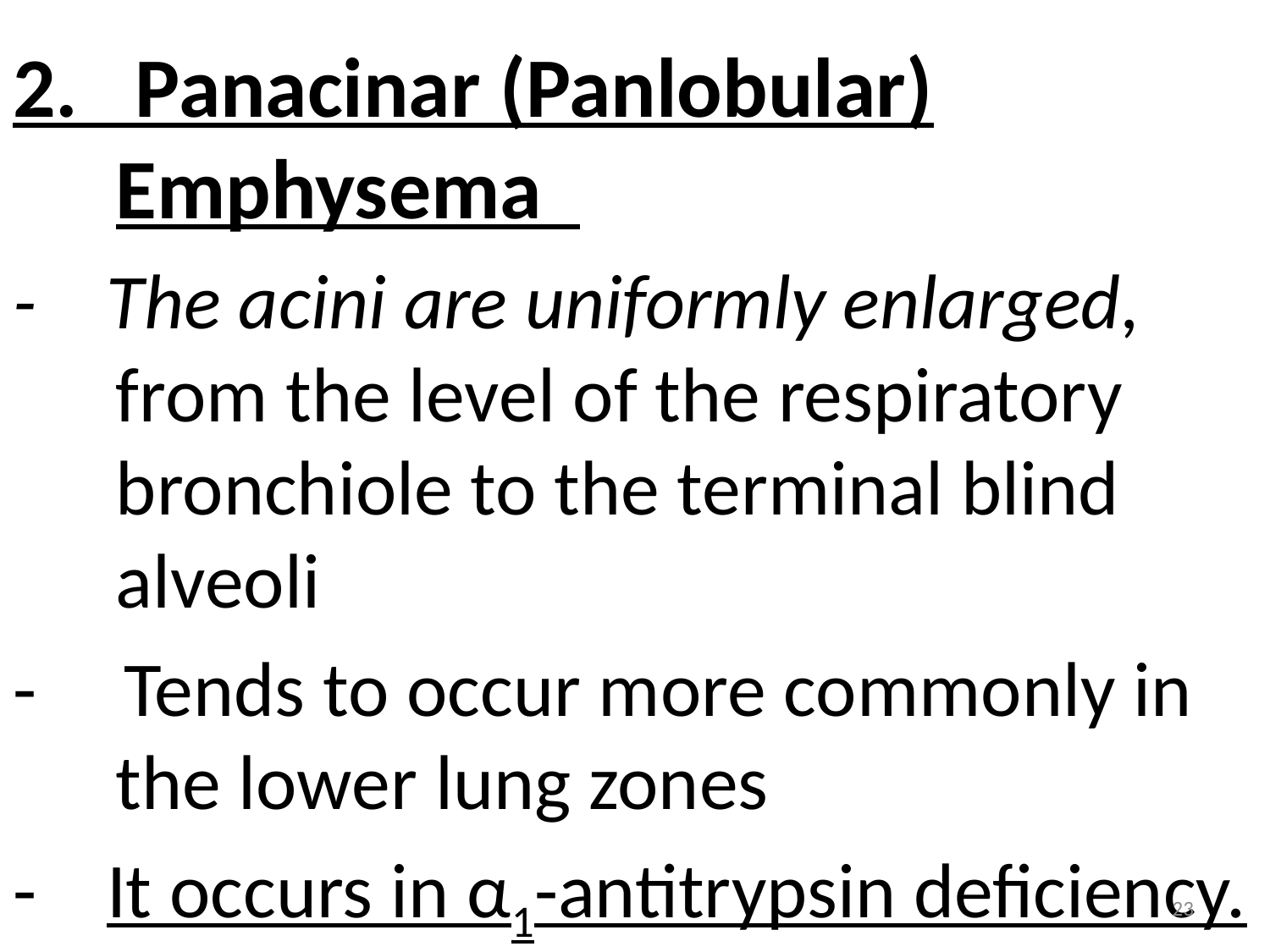

2.   Panacinar (Panlobular) Emphysema
-    The acini are uniformly enlarged, from the level of the respiratory bronchiole to the terminal blind alveoli
-     Tends to occur more commonly in the lower lung zones
-    It occurs in α1-antitrypsin deficiency.

23